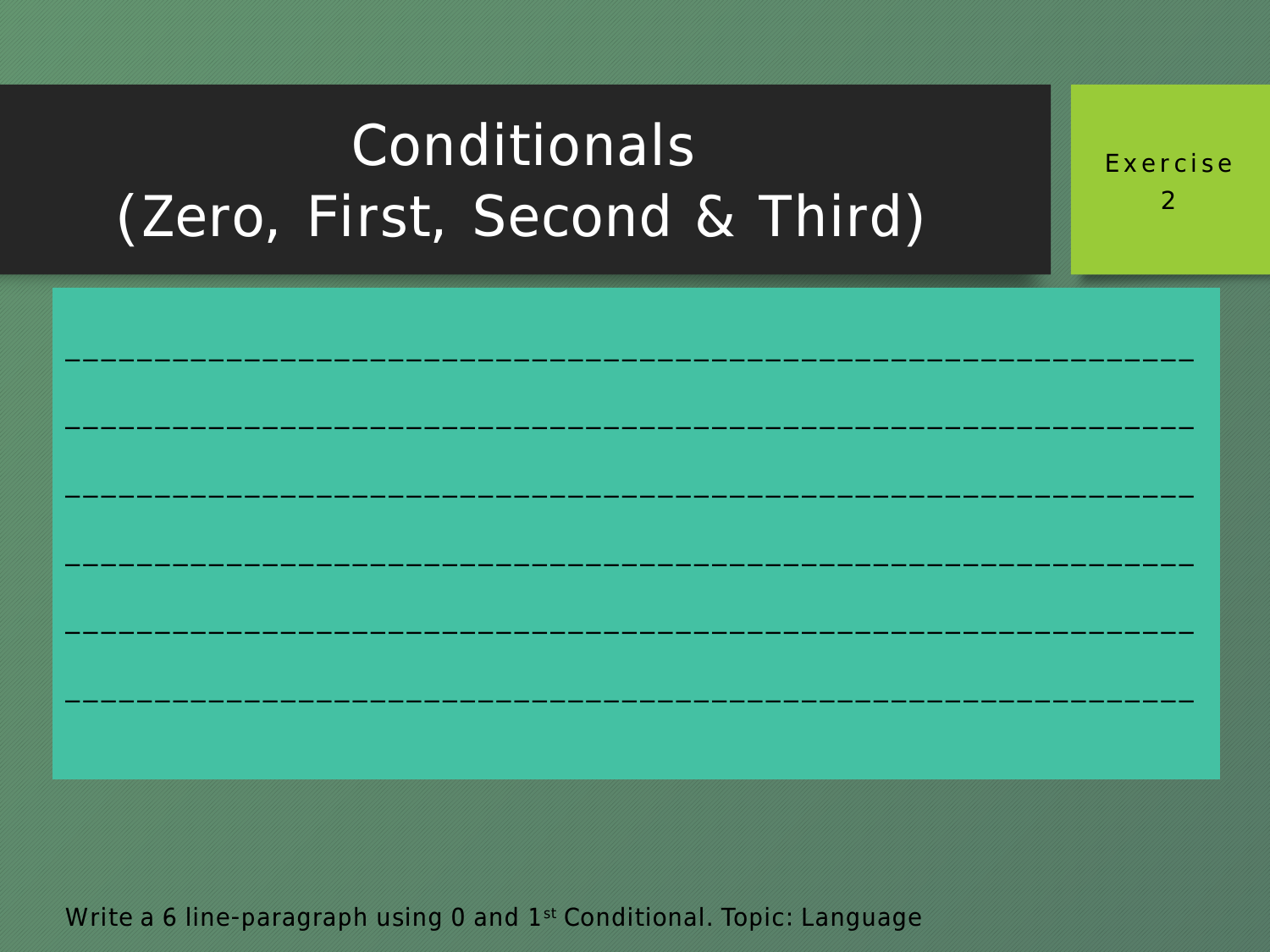

Conditionals
(Zero, First, Second & Third)
Exercise
2
| \_\_\_\_\_\_\_\_\_\_\_\_\_\_\_\_\_\_\_\_\_\_\_\_\_\_\_\_\_\_\_\_\_\_\_\_\_\_\_\_\_\_\_\_\_\_\_\_\_\_\_\_\_\_\_\_\_\_\_\_\_\_\_\_\_\_\_\_\_\_\_\_\_\_\_\_\_\_\_\_\_\_\_\_\_\_\_\_\_\_\_\_\_\_\_\_\_\_\_\_\_\_\_\_\_\_\_\_\_\_\_\_\_\_\_\_\_\_\_\_\_\_\_\_\_\_\_\_\_\_\_\_\_\_\_\_\_\_\_\_\_\_\_\_\_\_\_\_\_\_\_\_\_\_\_\_\_\_\_\_\_\_\_\_\_\_\_\_\_\_\_\_\_\_\_\_\_\_\_\_\_\_\_\_\_\_\_\_\_ \_\_\_\_\_\_\_\_\_\_\_\_\_\_\_\_\_\_\_\_\_\_\_\_\_\_\_\_\_\_\_\_\_\_\_\_\_\_\_\_\_\_\_\_\_\_\_\_\_\_\_\_\_\_\_\_\_\_\_\_\_\_\_\_\_\_\_\_\_\_\_\_\_\_\_\_\_\_\_\_\_\_\_\_\_\_\_\_\_\_\_\_\_\_\_\_\_\_\_\_\_\_\_\_\_\_\_\_\_\_\_\_\_\_\_\_\_\_\_\_\_\_\_\_\_\_\_\_\_\_\_\_\_\_\_\_\_\_\_\_\_\_\_\_\_\_\_\_\_\_\_\_\_\_\_\_\_\_\_\_\_\_\_\_\_\_\_\_\_\_\_\_\_\_\_\_\_\_\_\_\_\_\_\_\_\_\_\_\_ |
| --- |
Write a 6 line-paragraph using 0 and 1st Conditional. Topic: Language